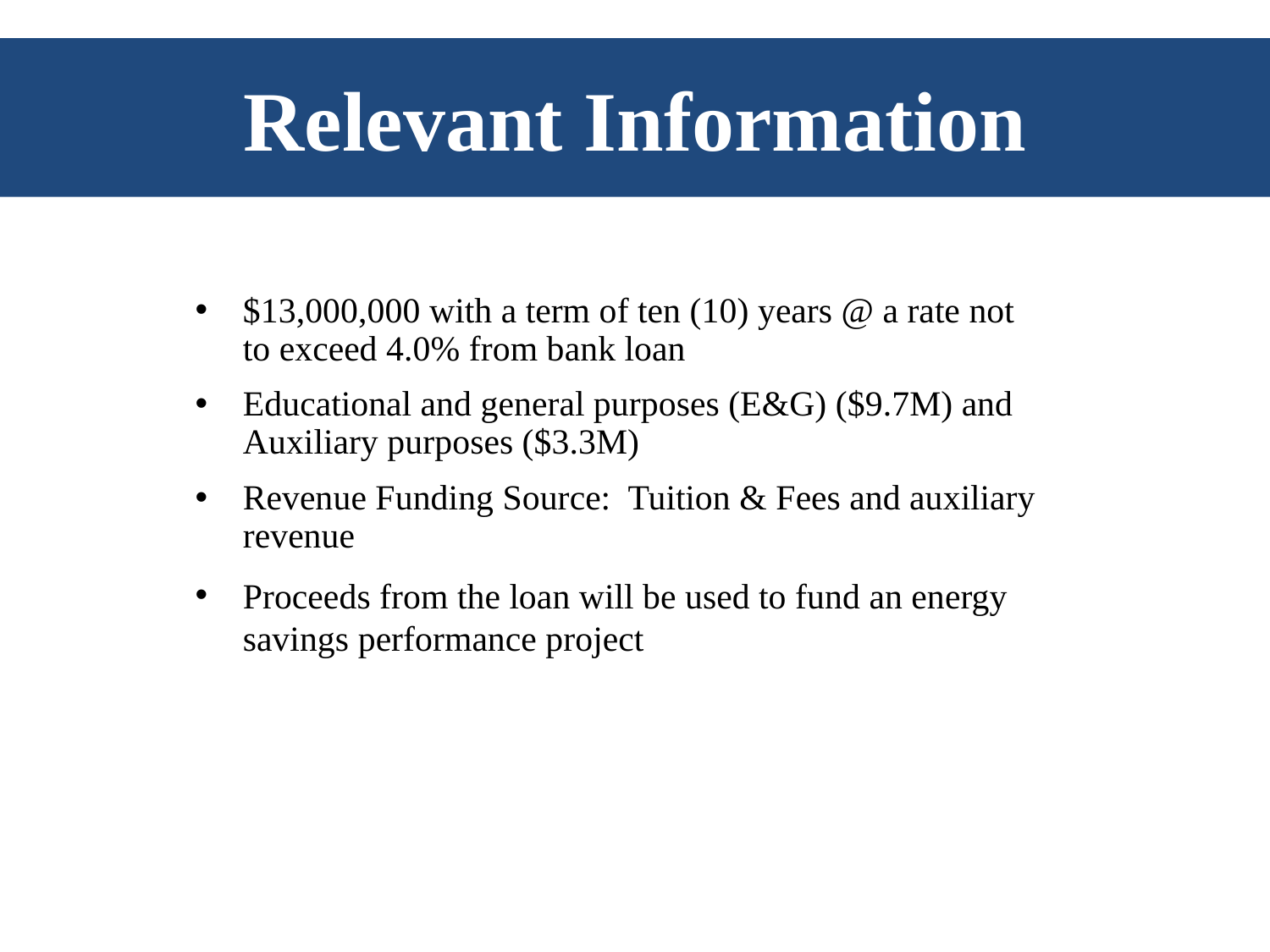

# Relevant Information
$13,000,000 with a term of ten (10) years @ a rate not to exceed 4.0% from bank loan
Educational and general purposes (E&G) ($9.7M) and Auxiliary purposes ($3.3M)
Revenue Funding Source:  Tuition & Fees and auxiliary revenue
Proceeds from the loan will be used to fund an energy savings performance project